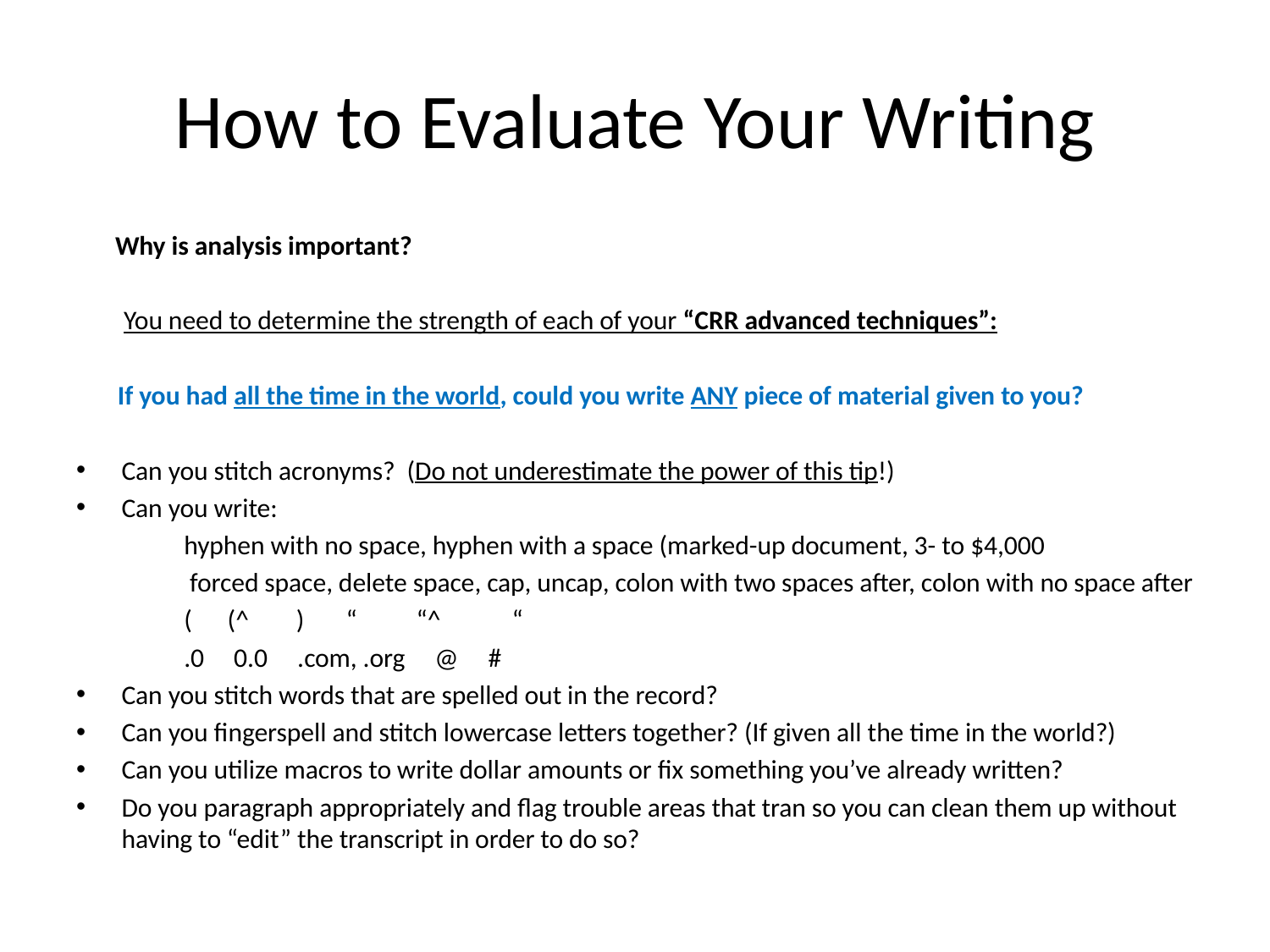

# How to Evaluate Your Writing
        Why is analysis important?

        You need to determine the strength of each of your “CRR advanced techniques”:

       If you had all the time in the world, could you write ANY piece of material given to you?

Can you stitch acronyms?  (Do not underestimate the power of this tip!)
Can you write:
        hyphen with no space, hyphen with a space (marked-up document, 3- to $4,000
         forced space, delete space, cap, uncap, colon with two spaces after, colon with no space after
        (      (^        )       “          “^            “
        .0     0.0     .com, .org     @     #
Can you stitch words that are spelled out in the record?
Can you fingerspell and stitch lowercase letters together? (If given all the time in the world?)
Can you utilize macros to write dollar amounts or fix something you’ve already written?
Do you paragraph appropriately and flag trouble areas that tran so you can clean them up without having to “edit” the transcript in order to do so?